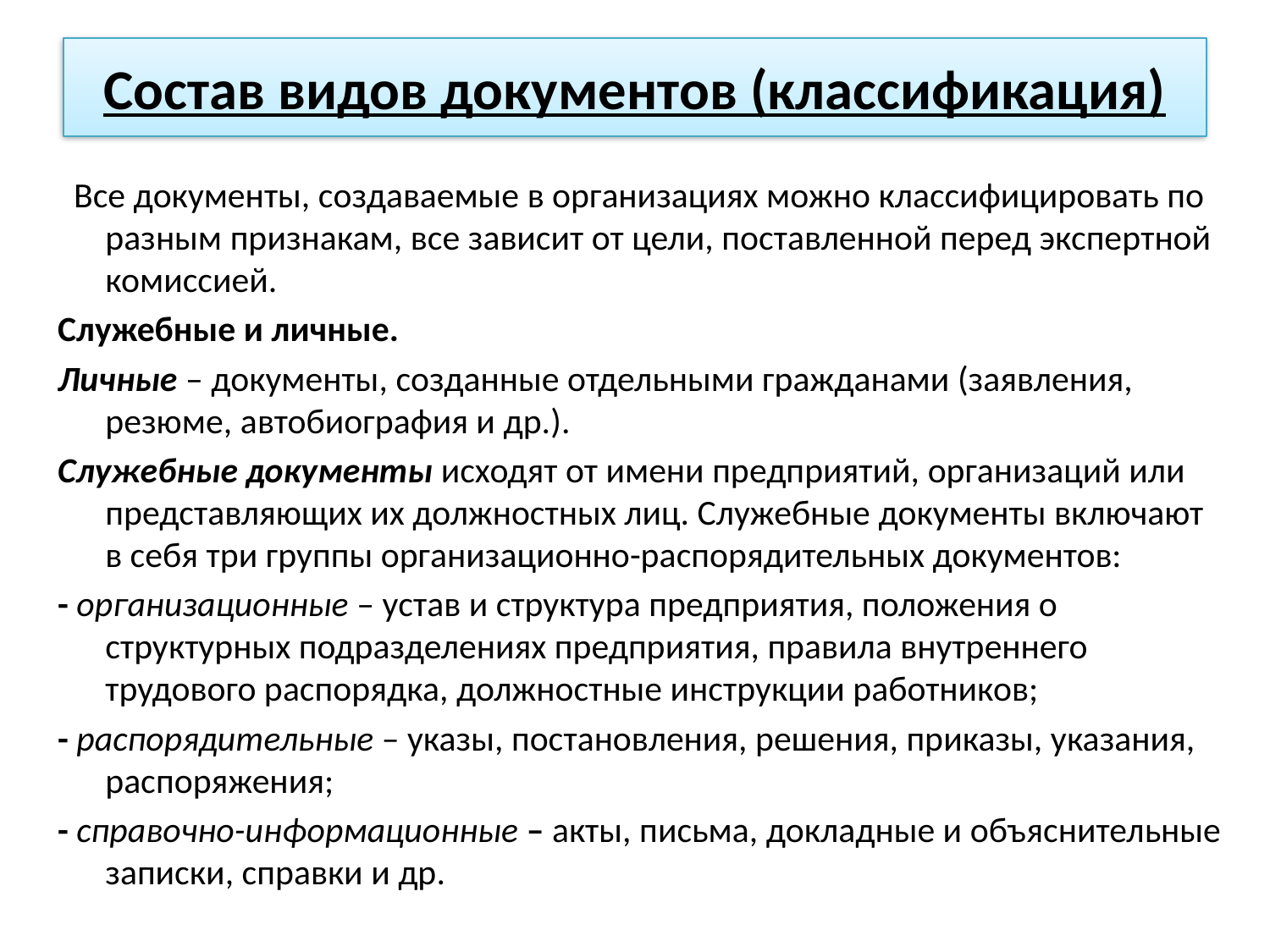

# Состав видов документов (классификация)
  Все документы, создаваемые в организациях можно классифицировать по разным признакам, все зависит от цели, поставленной перед экспертной комиссией.
Служебные и личные.
Личные – документы, созданные отдельными гражданами (заявления, резюме, автобиография и др.).
Служебные документы исходят от имени предприятий, организаций или представляющих их должностных лиц. Служебные документы включают в себя три группы организационно-распорядительных документов:
- организационные – устав и структура предприятия, положения о структурных подразделениях предприятия, правила внутреннего трудового распорядка, должностные инструкции работников;
- распорядительные – указы, постановления, решения, приказы, указания, распоряжения;
- справочно-информационные – акты, письма, докладные и объяснительные записки, справки и др.